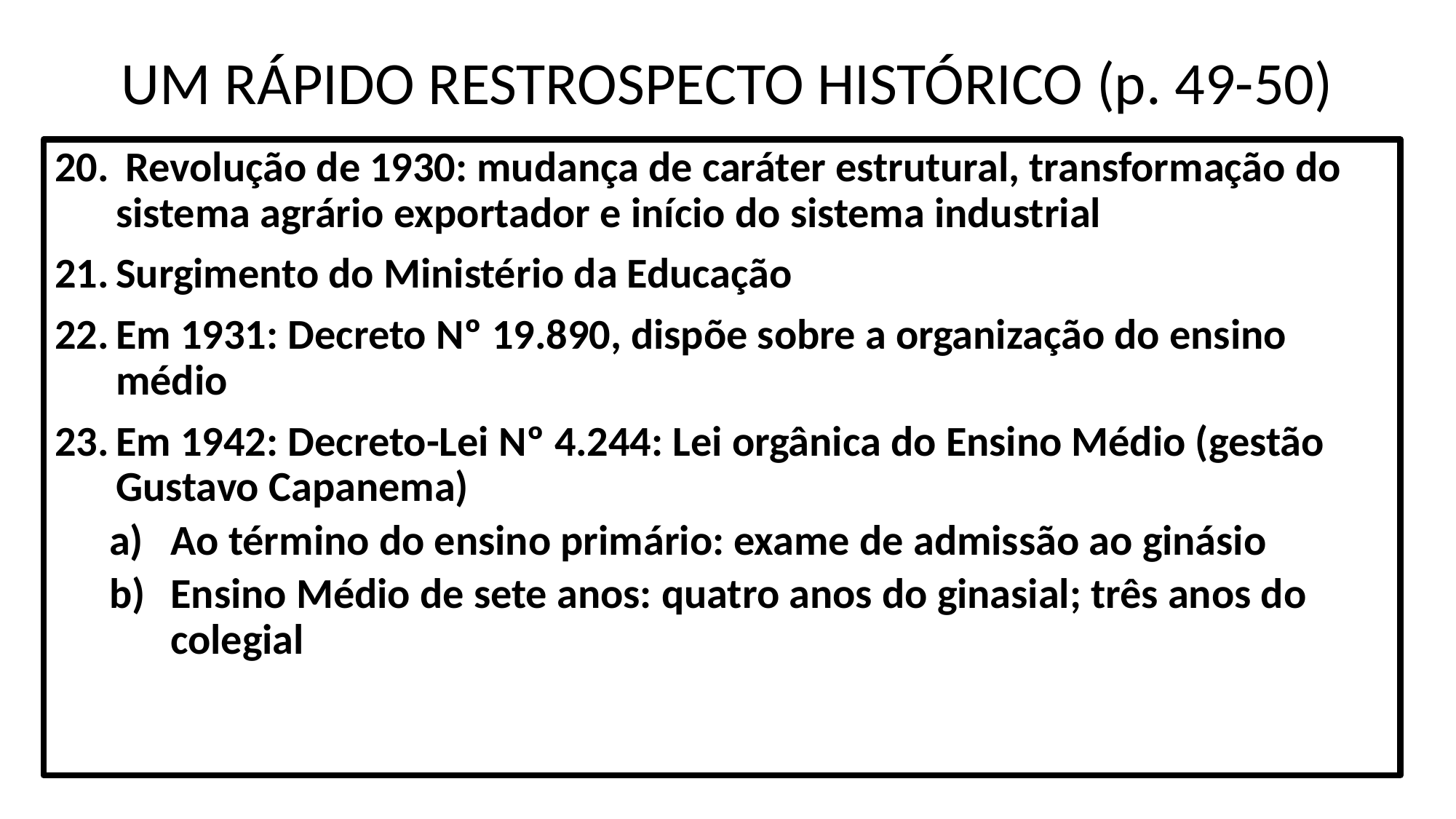

# UM RÁPIDO RESTROSPECTO HISTÓRICO (p. 49-50)
 Revolução de 1930: mudança de caráter estrutural, transformação do sistema agrário exportador e início do sistema industrial
Surgimento do Ministério da Educação
Em 1931: Decreto Nº 19.890, dispõe sobre a organização do ensino médio
Em 1942: Decreto-Lei Nº 4.244: Lei orgânica do Ensino Médio (gestão Gustavo Capanema)
Ao término do ensino primário: exame de admissão ao ginásio
Ensino Médio de sete anos: quatro anos do ginasial; três anos do colegial